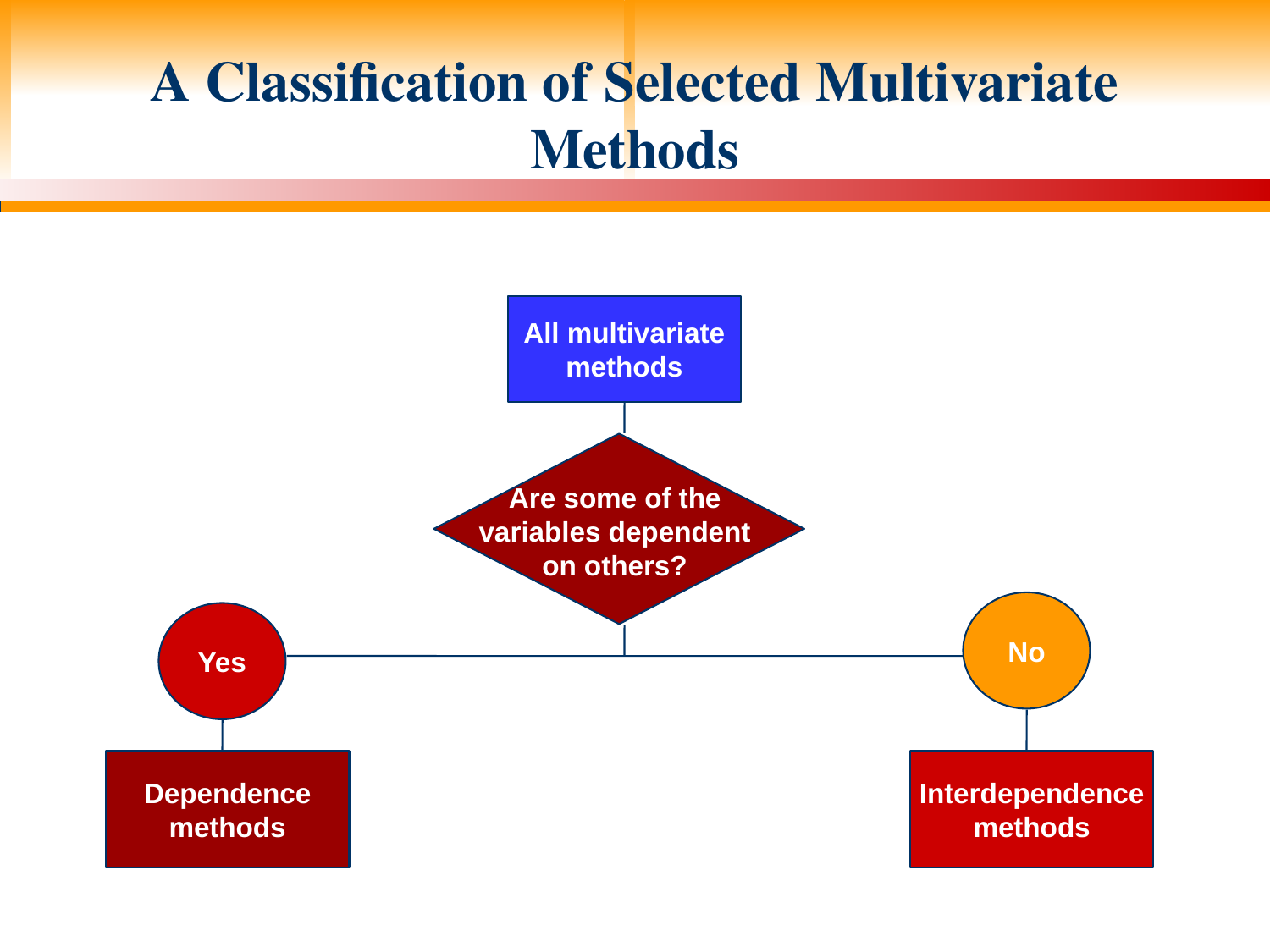

# A Classification of Selected Multivariate Methods

All multivariate
methods

Are some of the
variables dependent
on others?
No
Yes

Dependence
methods

Interdependence
methods